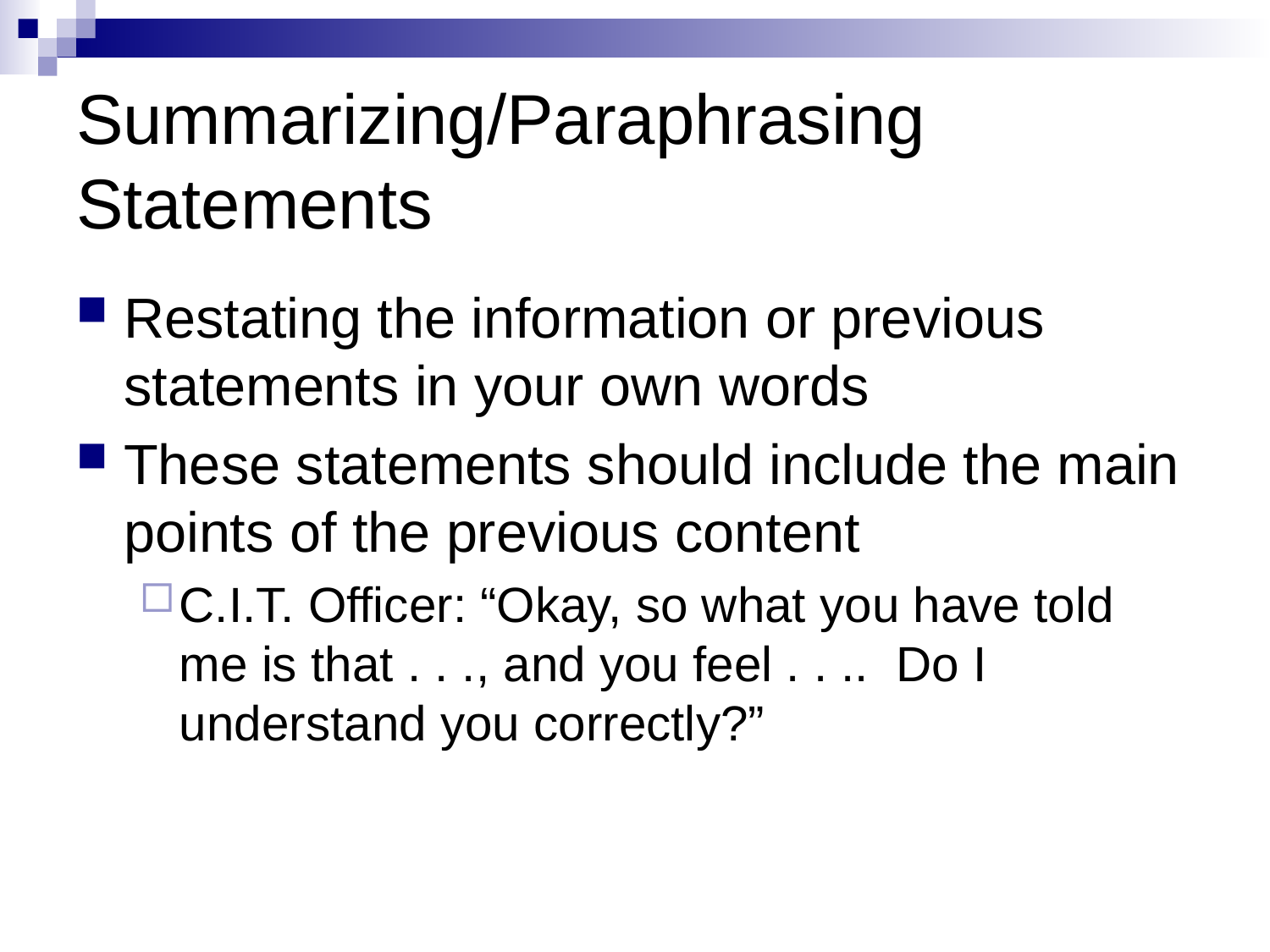

# Summarizing/Paraphrasing Statements
Restating the information or previous statements in your own words
These statements should include the main points of the previous content
C.I.T. Officer: “Okay, so what you have told me is that . . ., and you feel . . ..  Do I understand you correctly?”